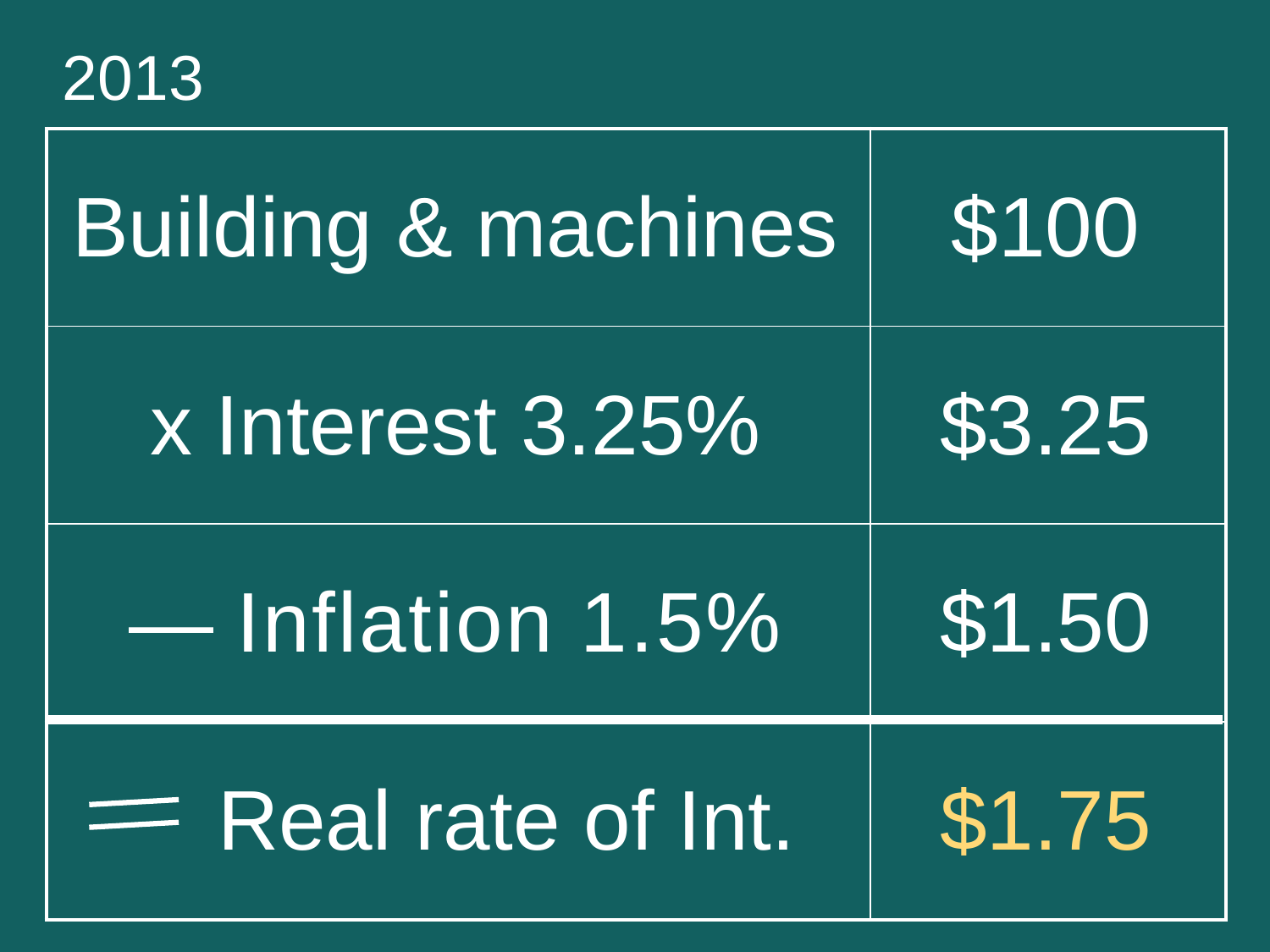

2013

| Building & machines | $100 |
| --- | --- |
| x Interest 3.25% | $3.25 |
| — Inflation 1.5% | $1.50 |
| Real rate of Int. | $1.75 |